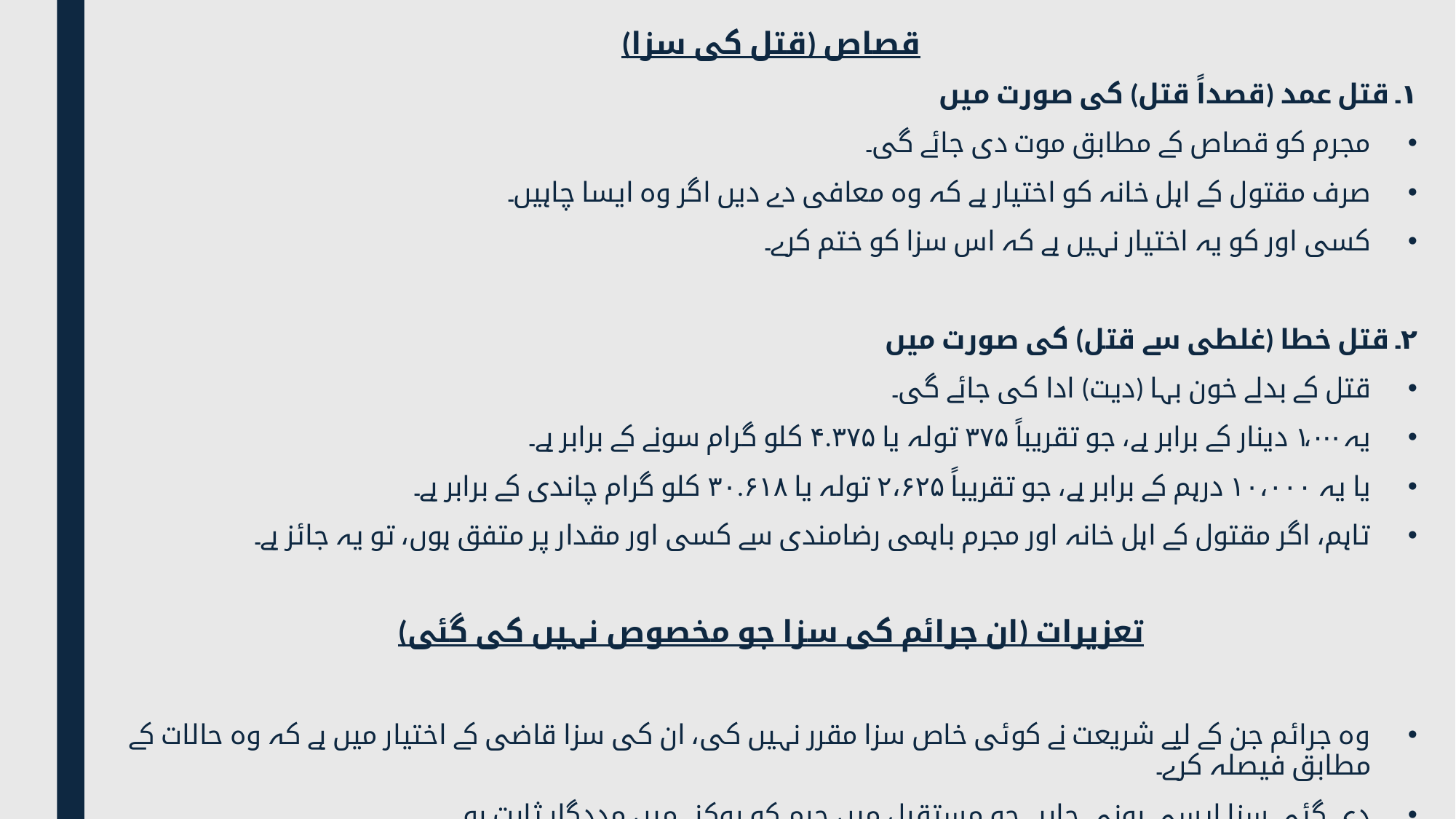

قصاص (قتل کی سزا)
۱۔ قتل عمد (قصداً قتل) کی صورت میں
مجرم کو قصاص کے مطابق موت دی جائے گی۔
صرف مقتول کے اہل خانہ کو اختیار ہے کہ وہ معافی دے دیں اگر وہ ایسا چاہیں۔
کسی اور کو یہ اختیار نہیں ہے کہ اس سزا کو ختم کرے۔

۲۔ قتل خطا (غلطی سے قتل) کی صورت میں
قتل کے بدلے خون بہا (دیت) ادا کی جائے گی۔
یہ ۱،۰۰۰ دینار کے برابر ہے، جو تقریباً ۳۷۵ تولہ یا ۴.۳۷۵ کلو گرام سونے کے برابر ہے۔
یا یہ ۱۰،۰۰۰ درہم کے برابر ہے، جو تقریباً ۲،۶۲۵ تولہ یا ۳۰.۶۱۸ کلو گرام چاندی کے برابر ہے۔
تاہم، اگر مقتول کے اہل خانہ اور مجرم باہمی رضامندی سے کسی اور مقدار پر متفق ہوں، تو یہ جائز ہے۔

تعزیرات (ان جرائم کی سزا جو مخصوص نہیں کی گئی)

وہ جرائم جن کے لیے شریعت نے کوئی خاص سزا مقرر نہیں کی، ان کی سزا قاضی کے اختیار میں ہے کہ وہ حالات کے مطابق فیصلہ کرے۔
دی گئی سزا ایسی ہونی چاہیے جو مستقبل میں جرم کو روکنے میں مددگار ثابت ہو۔